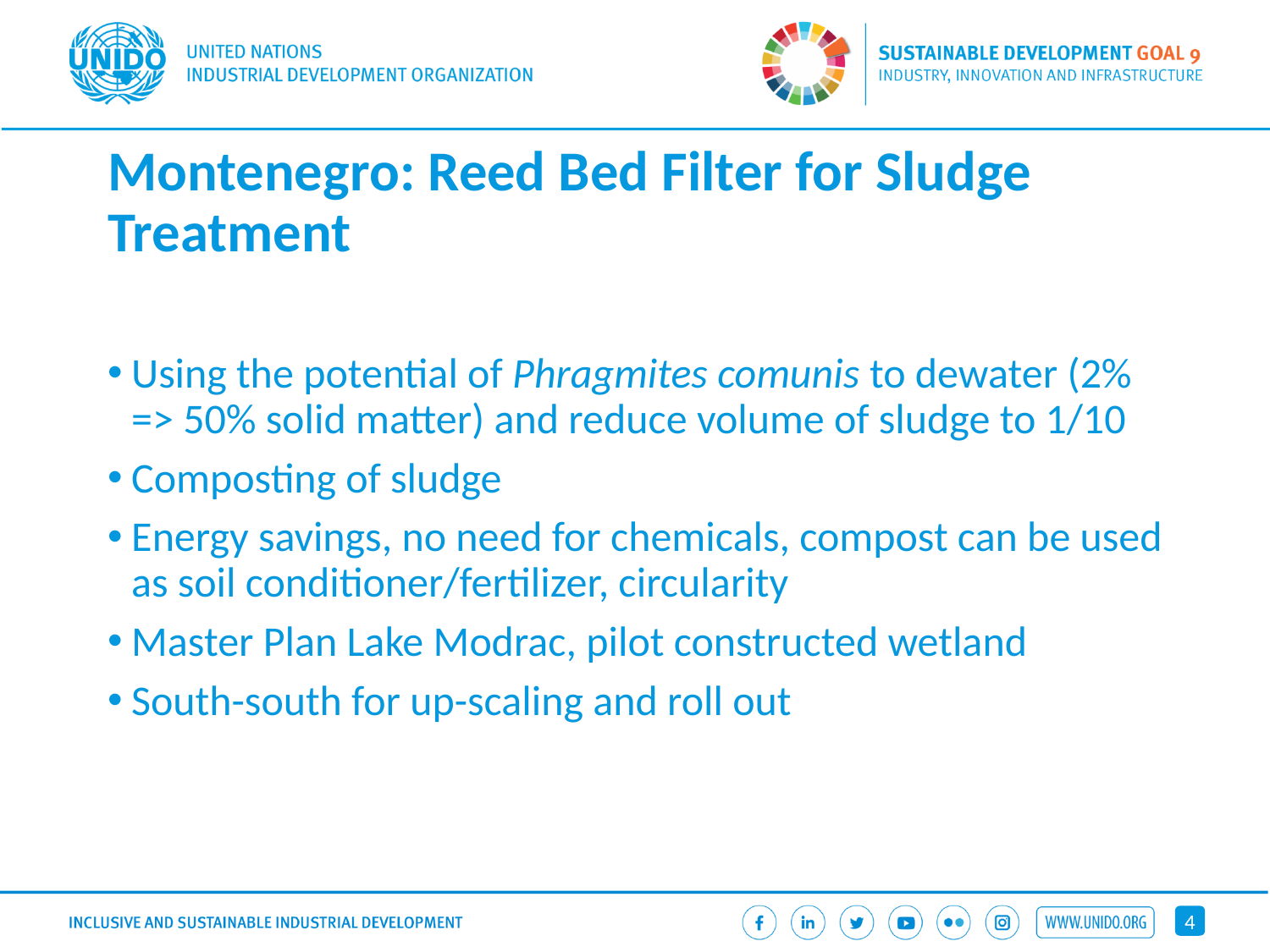

Montenegro: Reed Bed Filter for Sludge Treatment

Using the potential of Phragmites comunis to dewater (2% => 50% solid matter) and reduce volume of sludge to 1/10
Composting of sludge
Energy savings, no need for chemicals, compost can be used as soil conditioner/fertilizer, circularity
Master Plan Lake Modrac, pilot constructed wetland
South-south for up-scaling and roll out